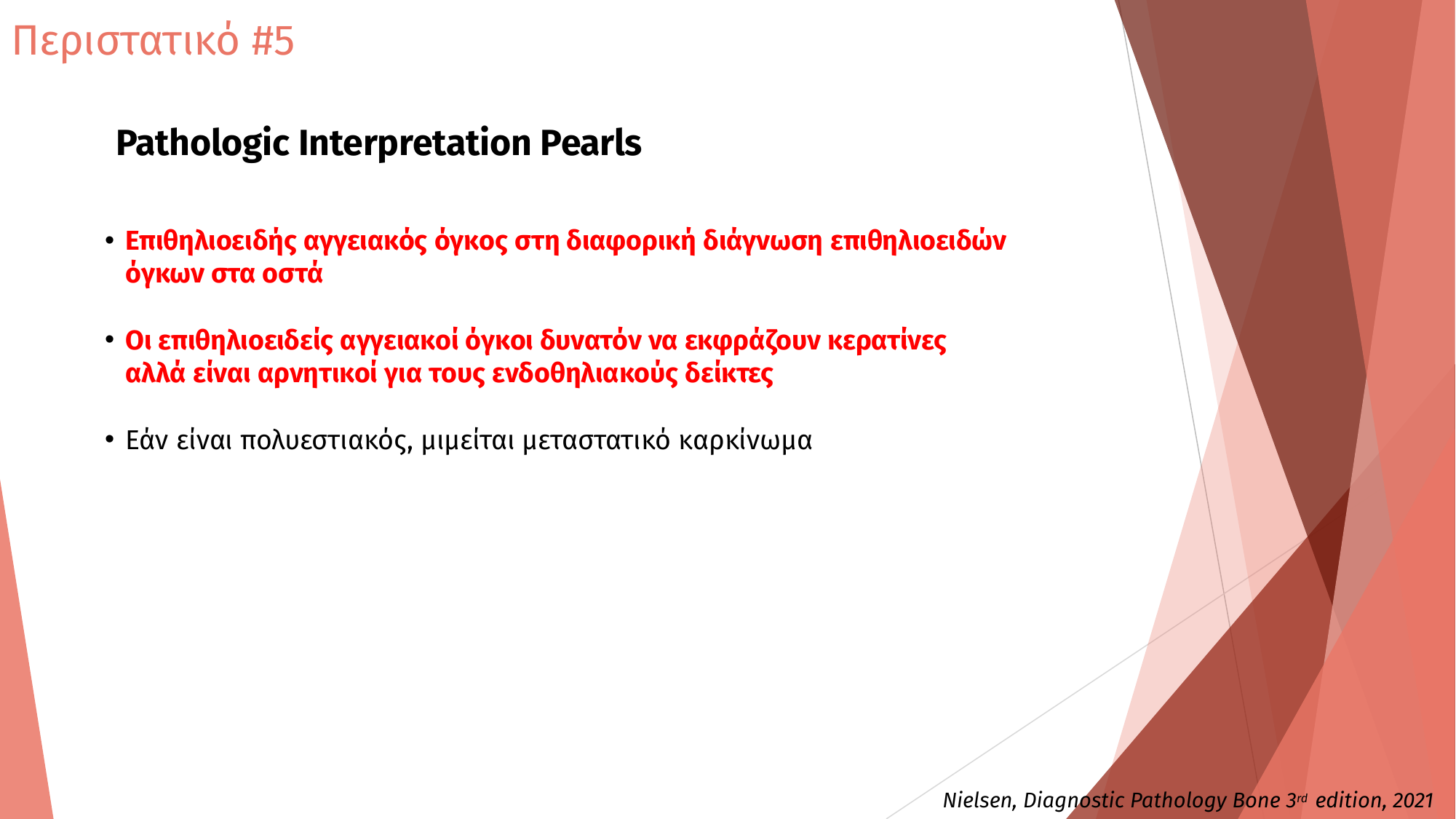

# Περιστατικό #5
Pathologic Interpretation Pearls

Επιθηλιοειδής αγγειακός όγκος στη διαφορική διάγνωση επιθηλιοειδών  όγκων στα οστά

Οι επιθηλιοειδείς αγγειακοί όγκοι δυνατόν να εκφράζουν κερατίνες  αλλά είναι αρνητικοί για τους ενδοθηλιακούς δείκτες

Εάν είναι πολυεστιακός, μιμείται μεταστατικό καρκίνωμα
Nielsen, Diagnostic Pathology Bone 3rd edition, 2021